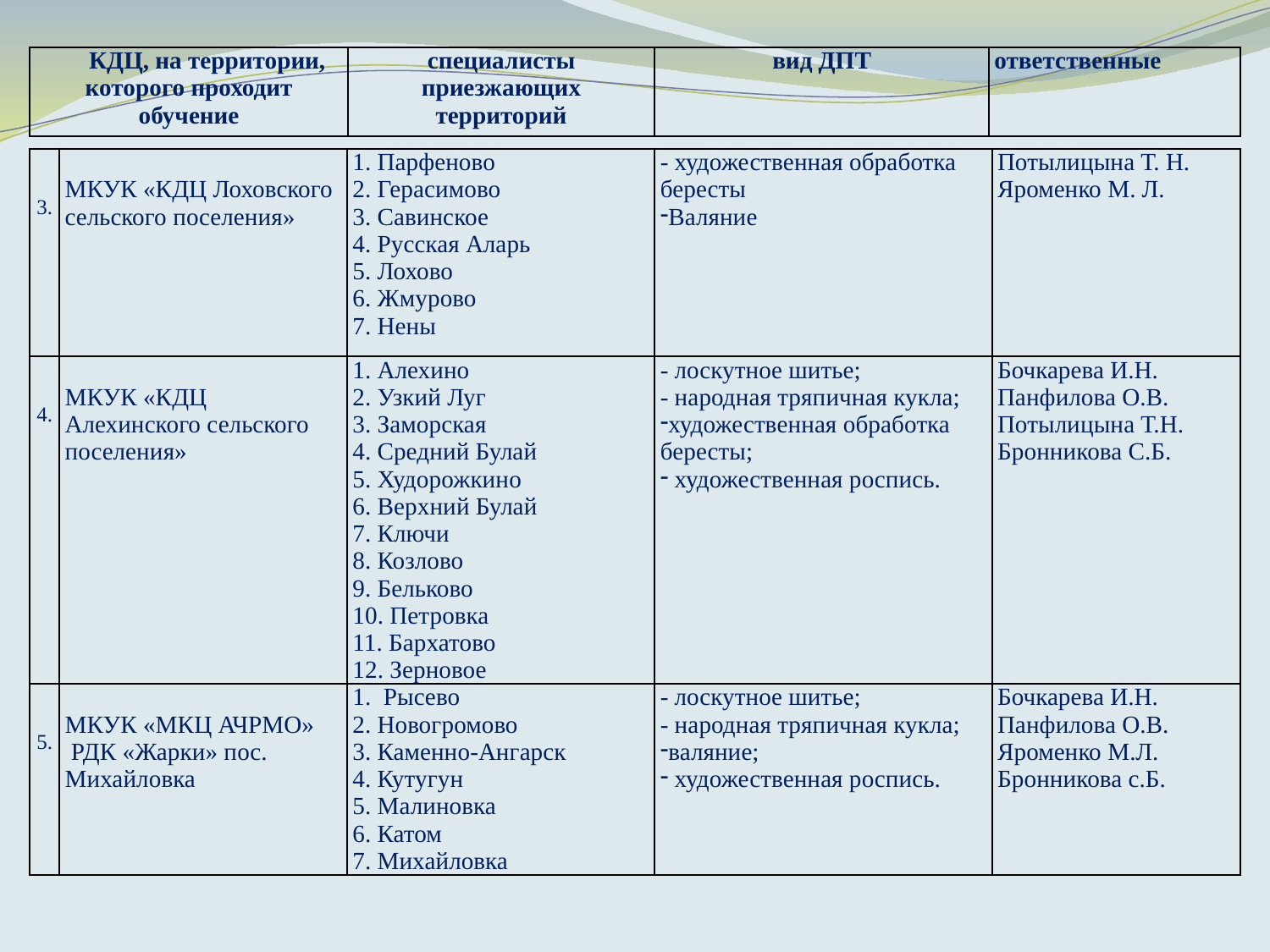

| КДЦ, на территории, которого проходит обучение | специалисты приезжающих территорий | вид ДПТ | ответственные |
| --- | --- | --- | --- |
| 3. | МКУК «КДЦ Лоховского сельского поселения» | 1. Парфеново 2. Герасимово 3. Савинское 4. Русская Аларь 5. Лохово 6. Жмурово 7. Нены | - художественная обработка бересты Валяние | Потылицына Т. Н. Яроменко М. Л. |
| --- | --- | --- | --- | --- |
| 4. | МКУК «КДЦ Алехинского сельского поселения» | 1. Алехино 2. Узкий Луг 3. Заморская 4. Средний Булай 5. Худорожкино 6. Верхний Булай 7. Ключи 8. Козлово 9. Бельково 10. Петровка 11. Бархатово 12. Зерновое | - лоскутное шитье; - народная тряпичная кукла; художественная обработка бересты; художественная роспись. | Бочкарева И.Н. Панфилова О.В. Потылицына Т.Н. Бронникова С.Б. |
| 5. | МКУК «МКЦ АЧРМО» РДК «Жарки» пос. Михайловка | 1. Рысево 2. Новогромово 3. Каменно-Ангарск 4. Кутугун 5. Малиновка 6. Катом 7. Михайловка | - лоскутное шитье; - народная тряпичная кукла; валяние; художественная роспись. | Бочкарева И.Н. Панфилова О.В. Яроменко М.Л. Бронникова с.Б. |